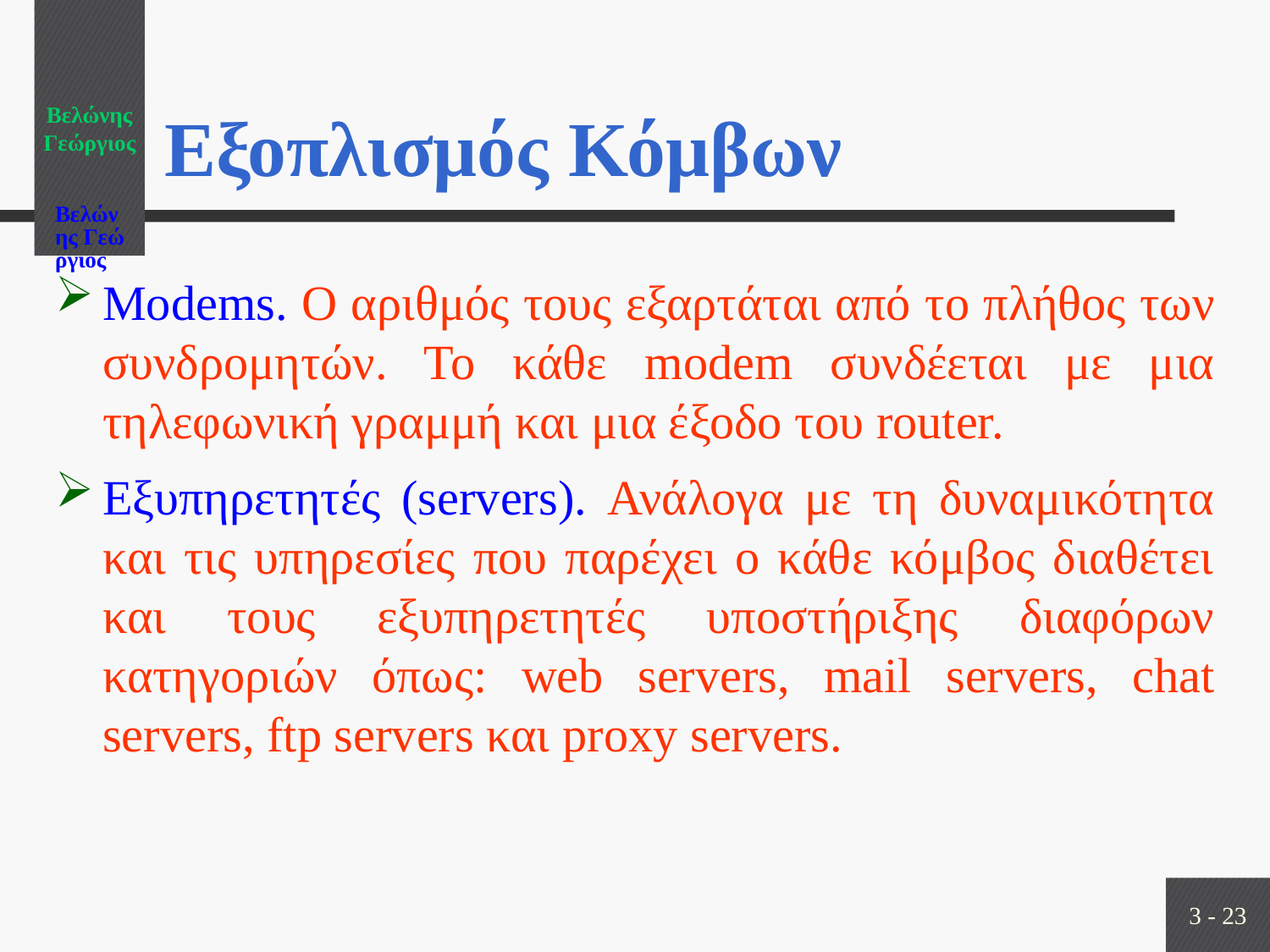

Βελώνης Γεώργιος
# Εξοπλισμός Κόμβων
Modems. Ο αριθμός τους εξαρτάται από το πλήθος των συνδρομητών. Το κάθε modem συνδέεται με μια τηλεφωνική γραμμή και μια έξοδο του router.
Εξυπηρετητές (servers). Ανάλογα με τη δυναμικότητα και τις υπηρεσίες που παρέχει ο κάθε κόμβος διαθέτει και τους εξυπηρετητές υποστήριξης διαφόρων κατηγοριών όπως: web servers, mail servers, chat servers, ftp servers και proxy servers.
3 - 23